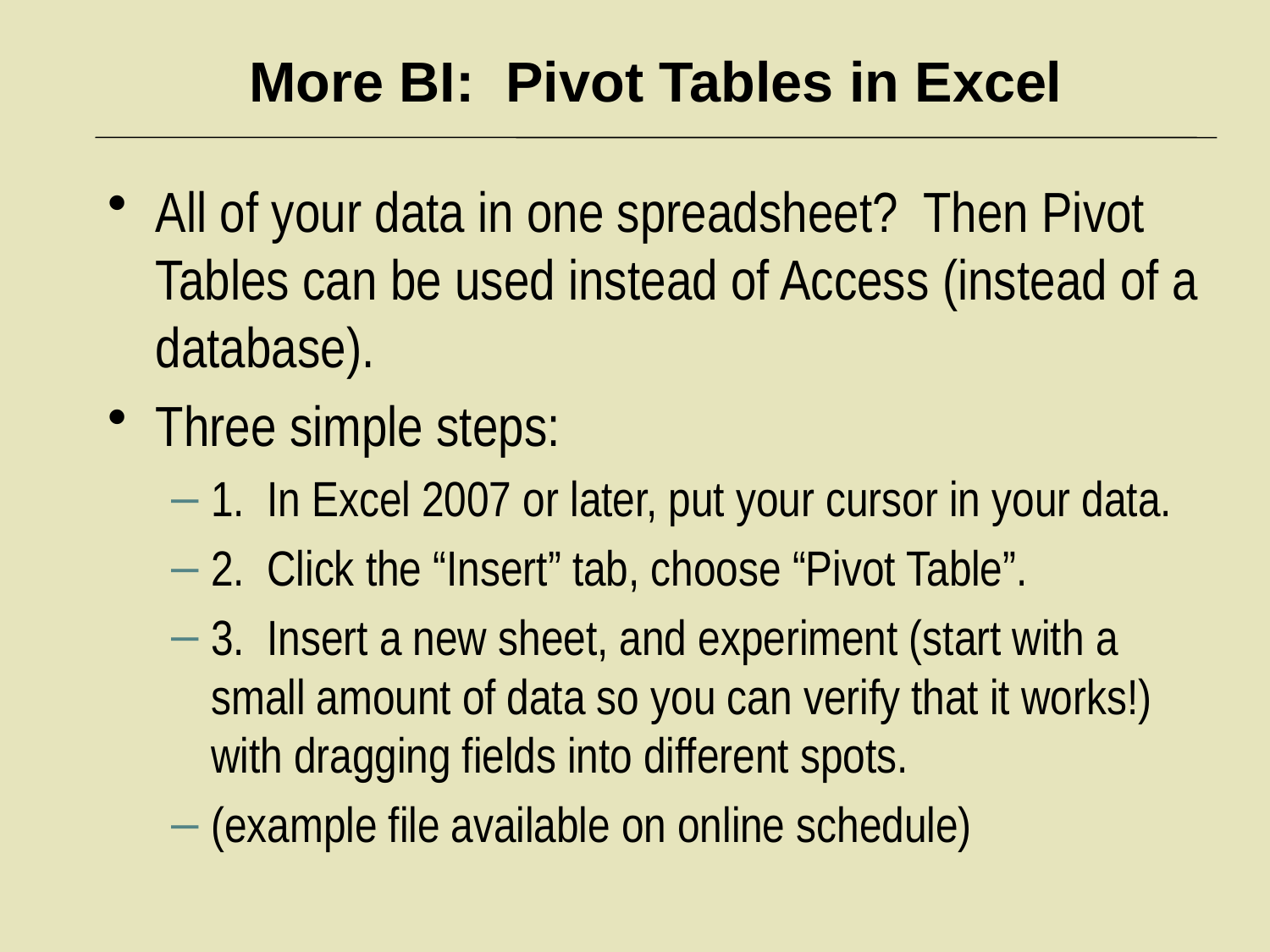

# More BI:  Pivot Tables in Excel
All of your data in one spreadsheet?  Then Pivot Tables can be used instead of Access (instead of a database).
Three simple steps:
1.  In Excel 2007 or later, put your cursor in your data.
2.  Click the “Insert” tab, choose “Pivot Table”.
3.  Insert a new sheet, and experiment (start with a small amount of data so you can verify that it works!) with dragging fields into different spots.
(example file available on online schedule)